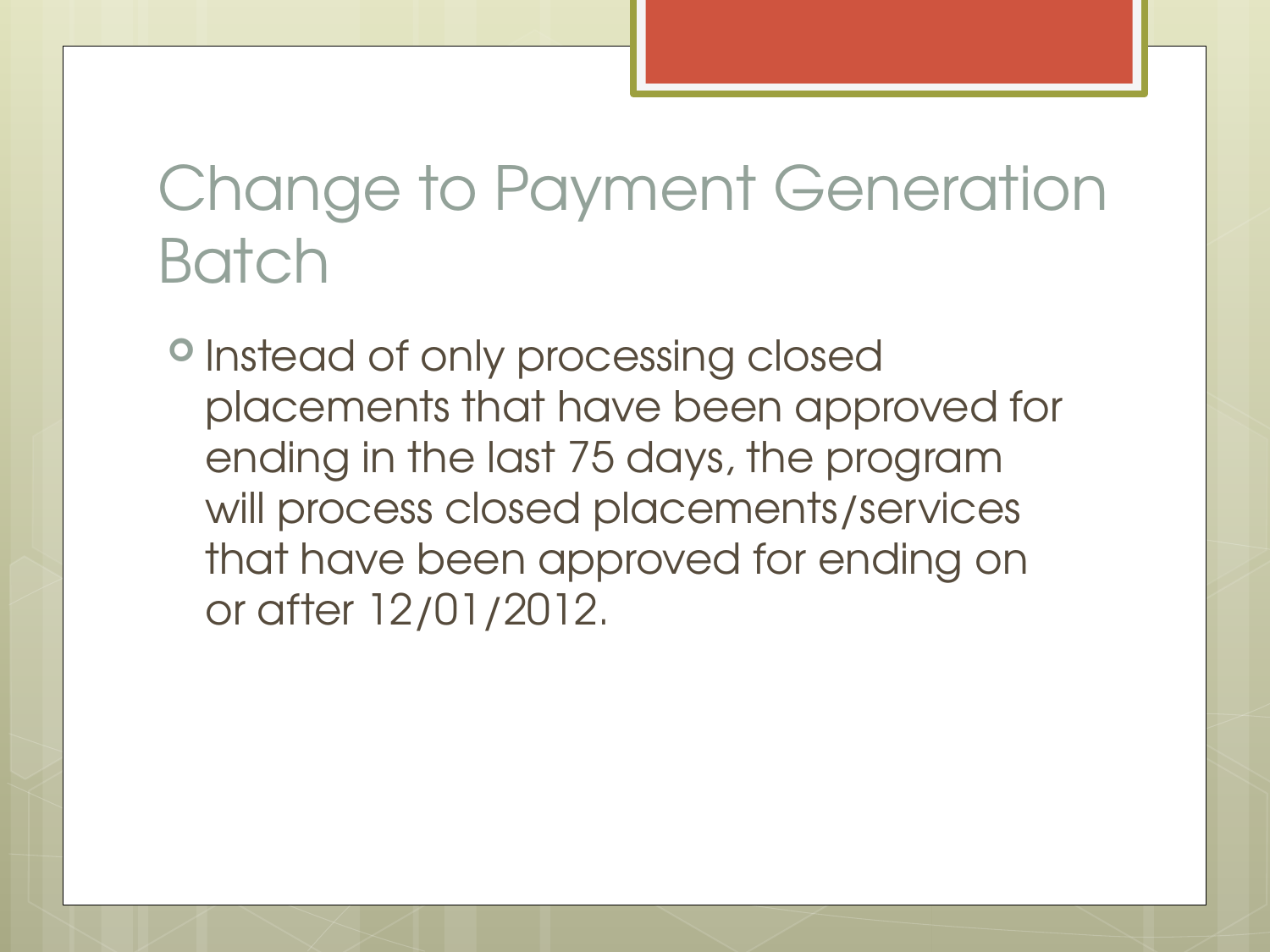

# Change to Payment Generation Batch
Instead of only processing closed placements that have been approved for ending in the last 75 days, the program will process closed placements/services that have been approved for ending on or after 12/01/2012.